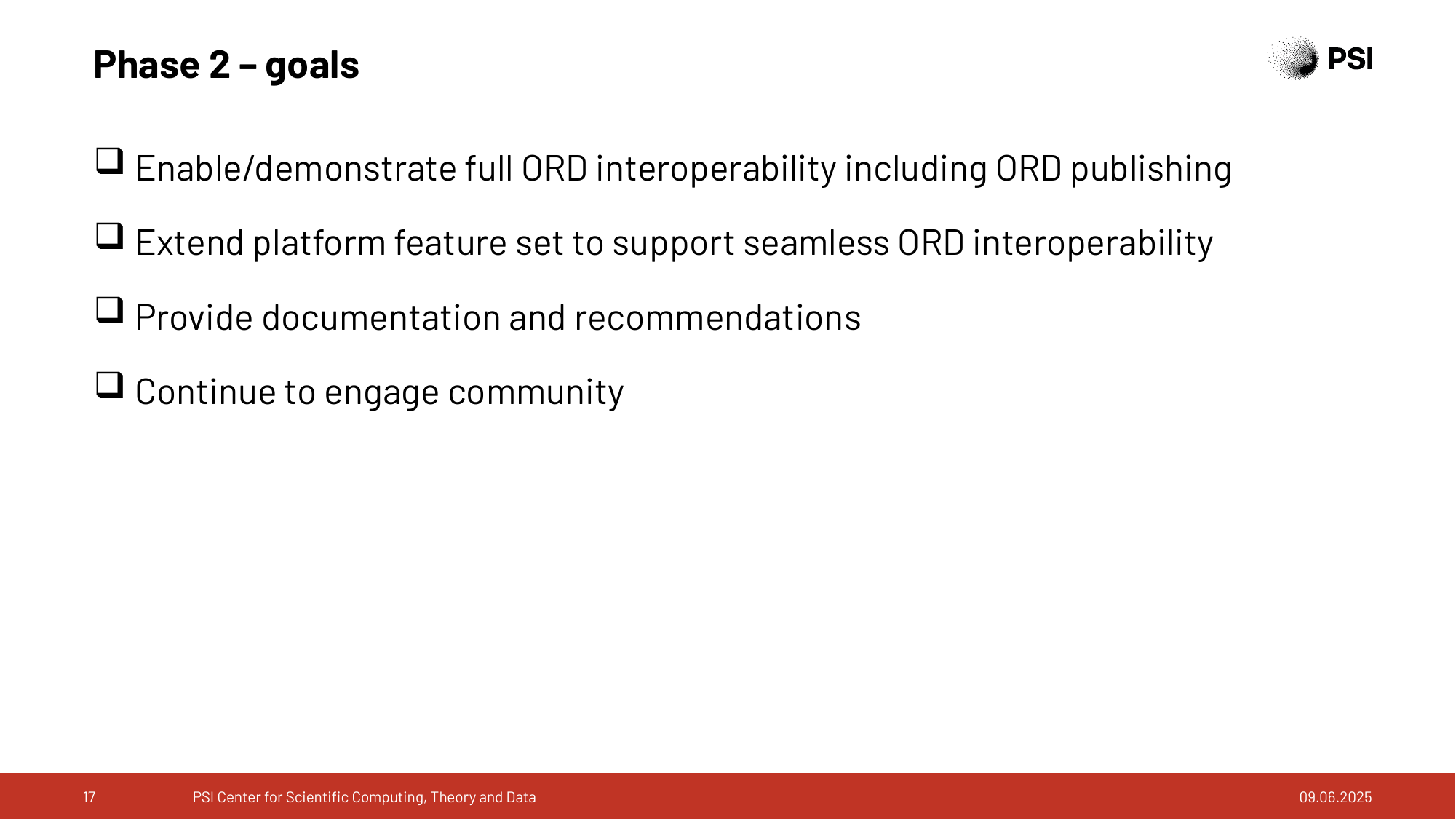

Phase 2 – goals
Enable/demonstrate full ORD interoperability including ORD publishing
Extend platform feature set to support seamless ORD interoperability
Provide documentation and recommendations
Continue to engage community

17
PSI Center for Scientific Computing, Theory and Data
09.06.2025